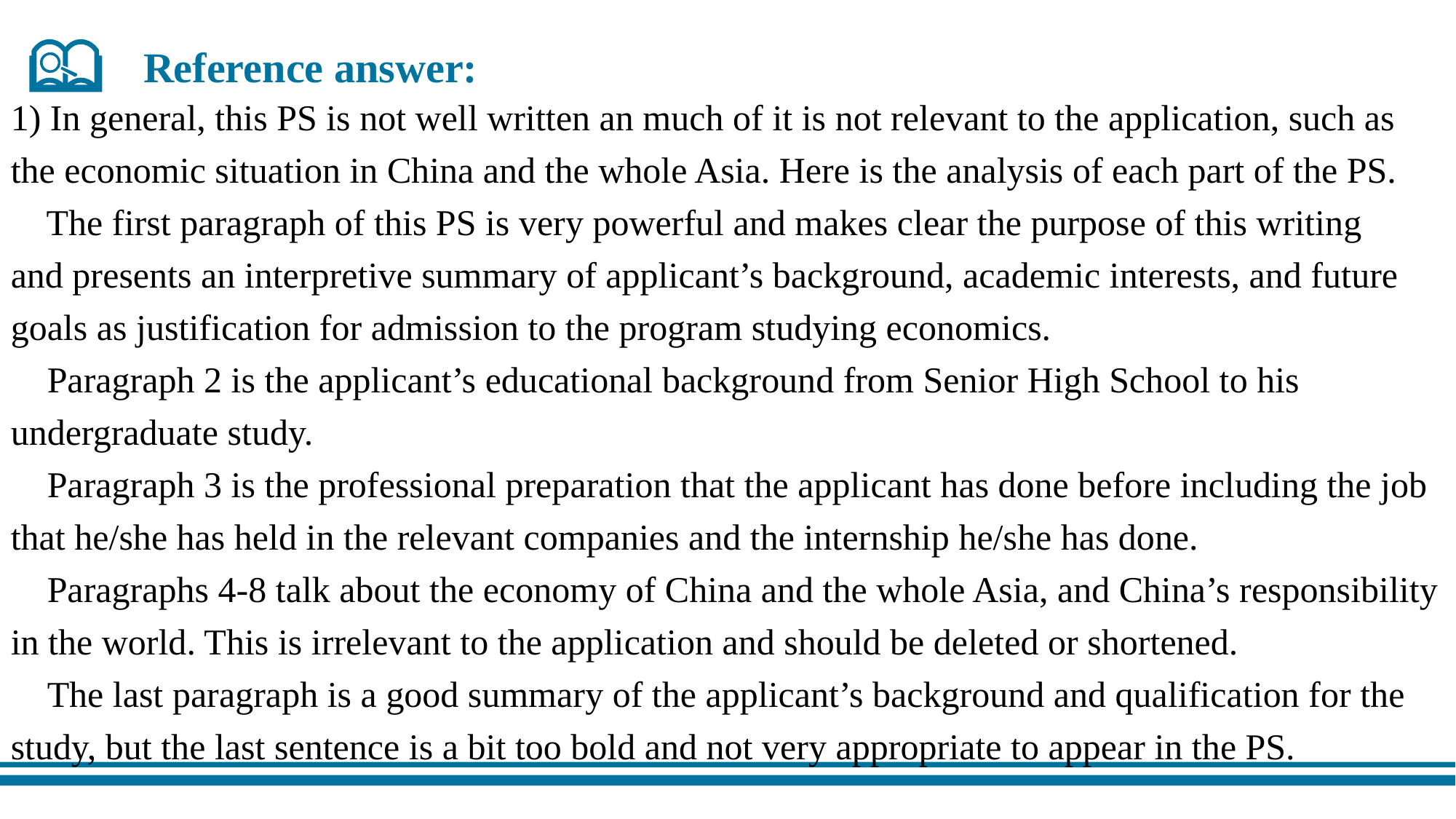

Reference answer:
1) In general, this PS is not well written an much of it is not relevant to the application, such as the economic situation in China and the whole Asia. Here is the analysis of each part of the PS.
    The first paragraph of this PS is very powerful and makes clear the purpose of this writing
and presents an interpretive summary of applicant’s background, academic interests, and future goals as justification for admission to the program studying economics.
    Paragraph 2 is the applicant’s educational background from Senior High School to his undergraduate study.
    Paragraph 3 is the professional preparation that the applicant has done before including the job that he/she has held in the relevant companies and the internship he/she has done.
    Paragraphs 4-8 talk about the economy of China and the whole Asia, and China’s responsibility in the world. This is irrelevant to the application and should be deleted or shortened.
    The last paragraph is a good summary of the applicant’s background and qualification for the study, but the last sentence is a bit too bold and not very appropriate to appear in the PS.